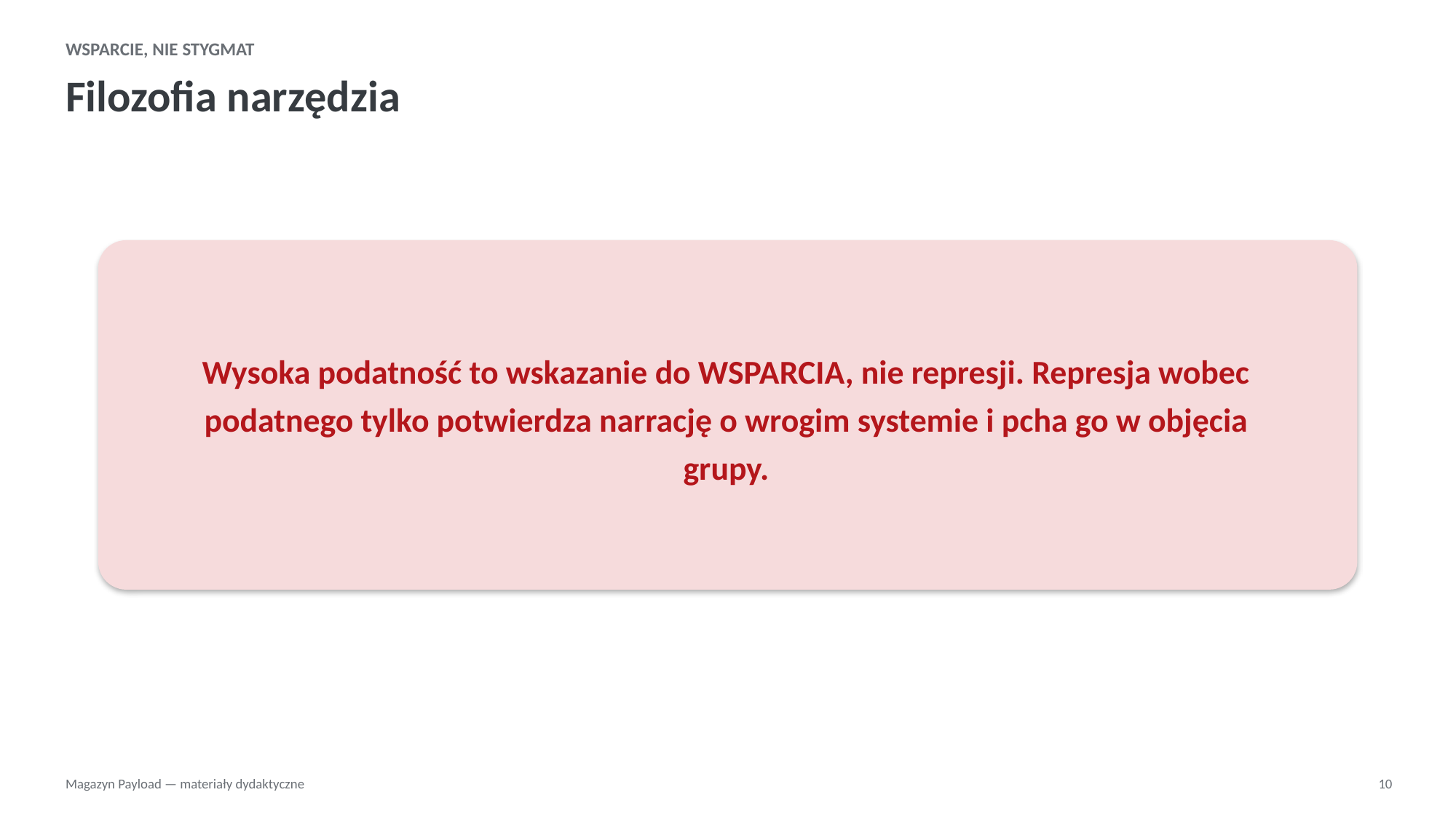

WSPARCIE, NIE STYGMAT
Filozofia narzędzia

Wysoka podatność to wskazanie do WSPARCIA, nie represji. Represja wobec podatnego tylko potwierdza narrację o wrogim systemie i pcha go w objęcia grupy.
Magazyn Payload — materiały dydaktyczne
10